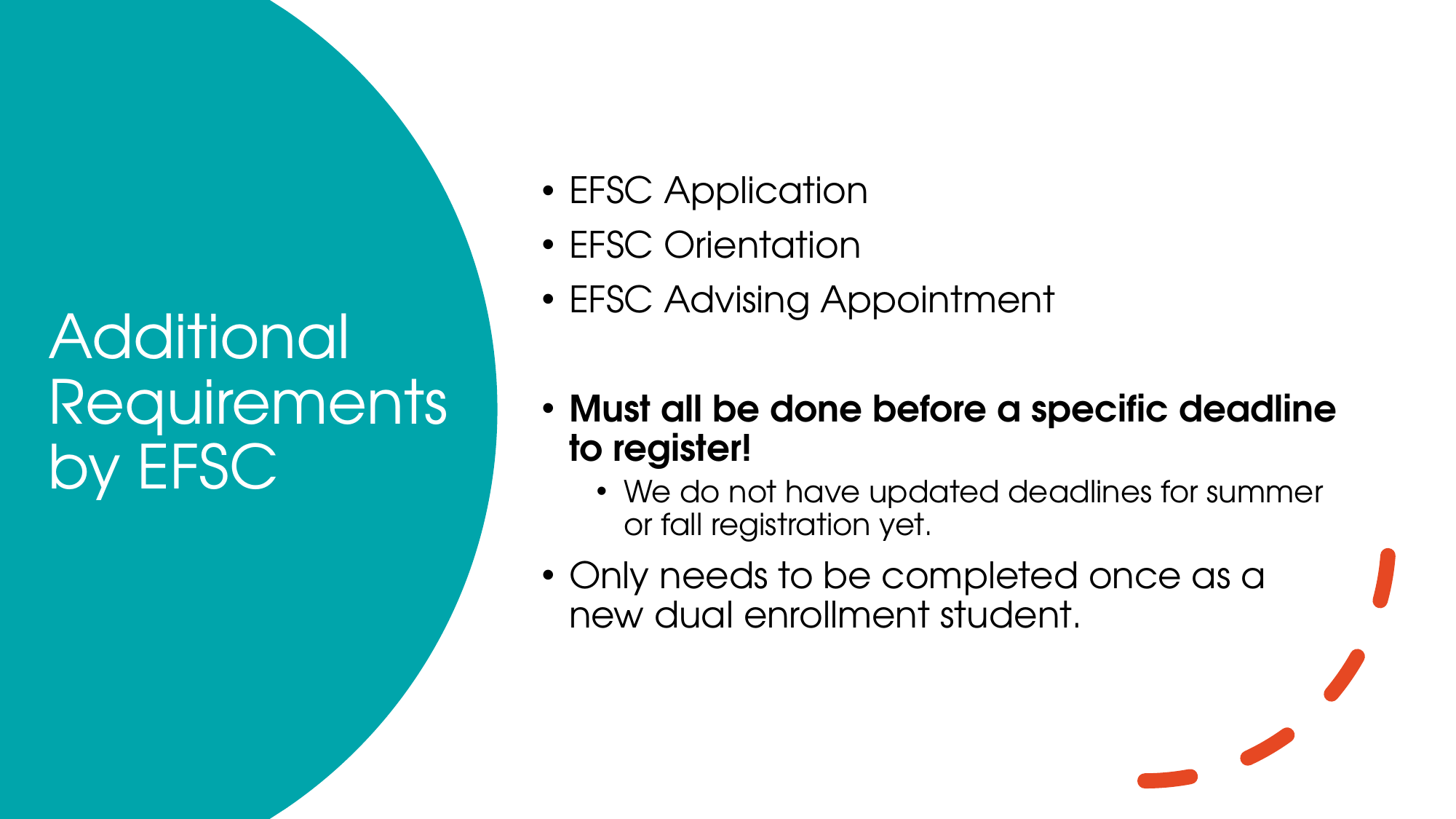

EFSC Application
EFSC Orientation
EFSC Advising Appointment

Must all be done before a specific deadline to register!
We do not have updated deadlines for summer or fall registration yet.
Only needs to be completed once as a new dual enrollment student.
# Additional Requirements by EFSC